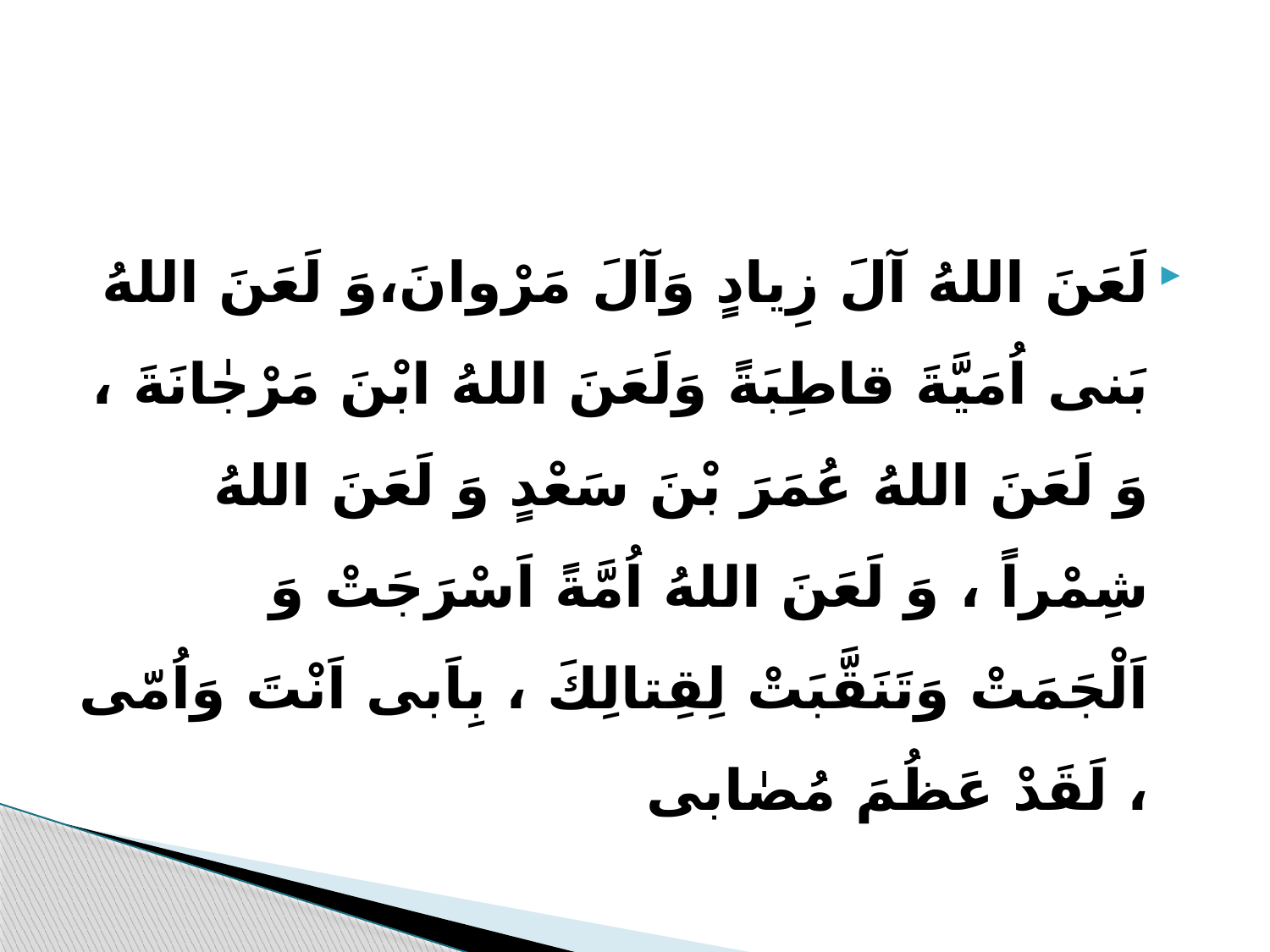

لَعَنَ اللهُ آلَ زِيادٍ وَآلَ مَرْوانَ،وَ لَعَنَ اللهُ بَنى اُمَيَّةَ قاطِبَةً وَلَعَنَ اللهُ ابْنَ مَرْجٰانَةَ ، وَ لَعَنَ اللهُ عُمَرَ بْنَ سَعْدٍ وَ لَعَنَ اللهُ شِمْراً ، وَ لَعَنَ اللهُ اُمَّةً اَسْرَجَتْ وَ اَلْجَمَتْ وَتَنَقَّبَتْ لِقِتالِكَ ، بِاَبى اَنْتَ وَاُمّى ، لَقَدْ عَظُمَ مُصٰابى